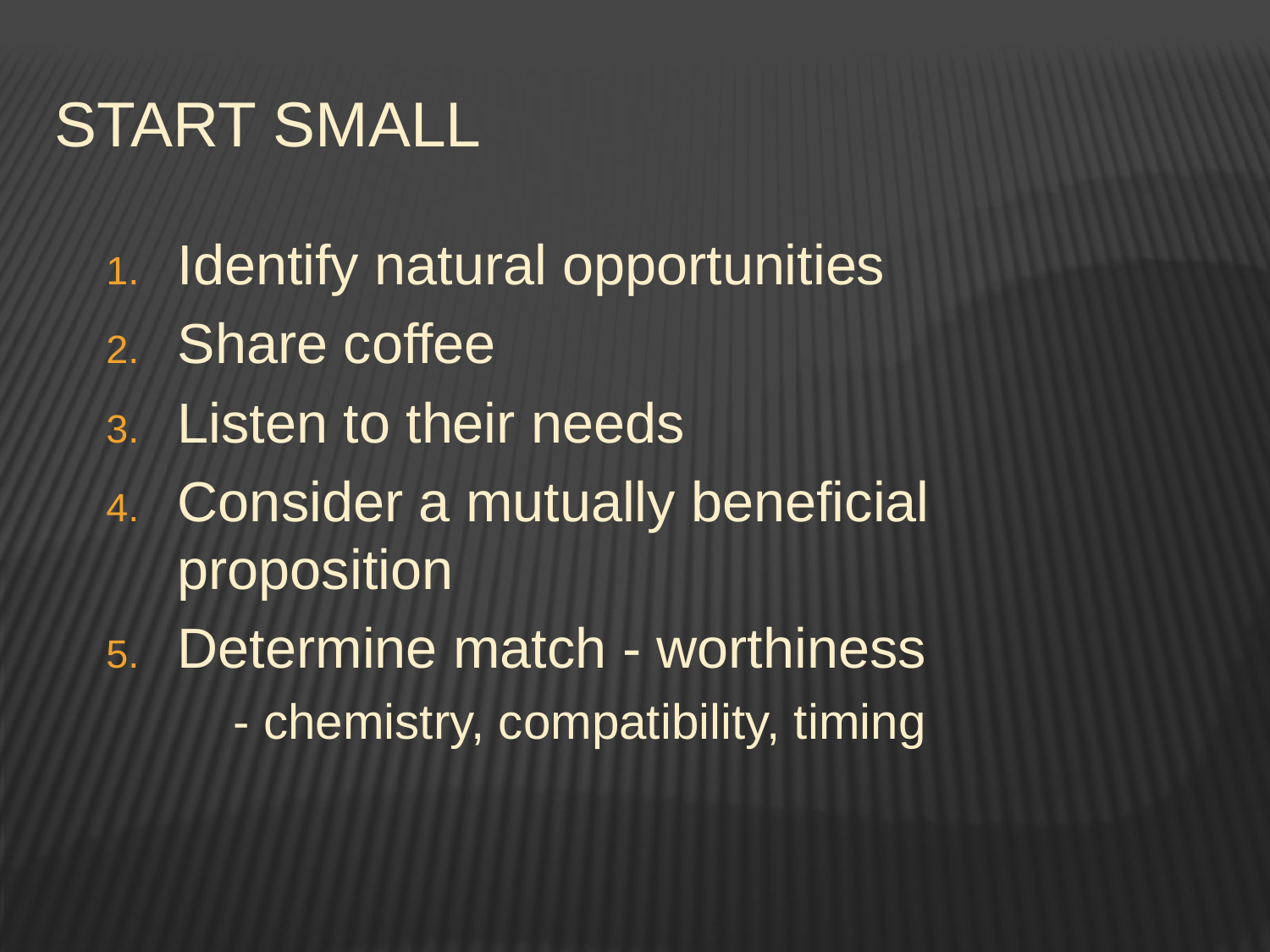

# Start small
Identify natural opportunities
Share coffee
Listen to their needs
Consider a mutually beneficial proposition
Determine match - worthiness
	- chemistry, compatibility, timing